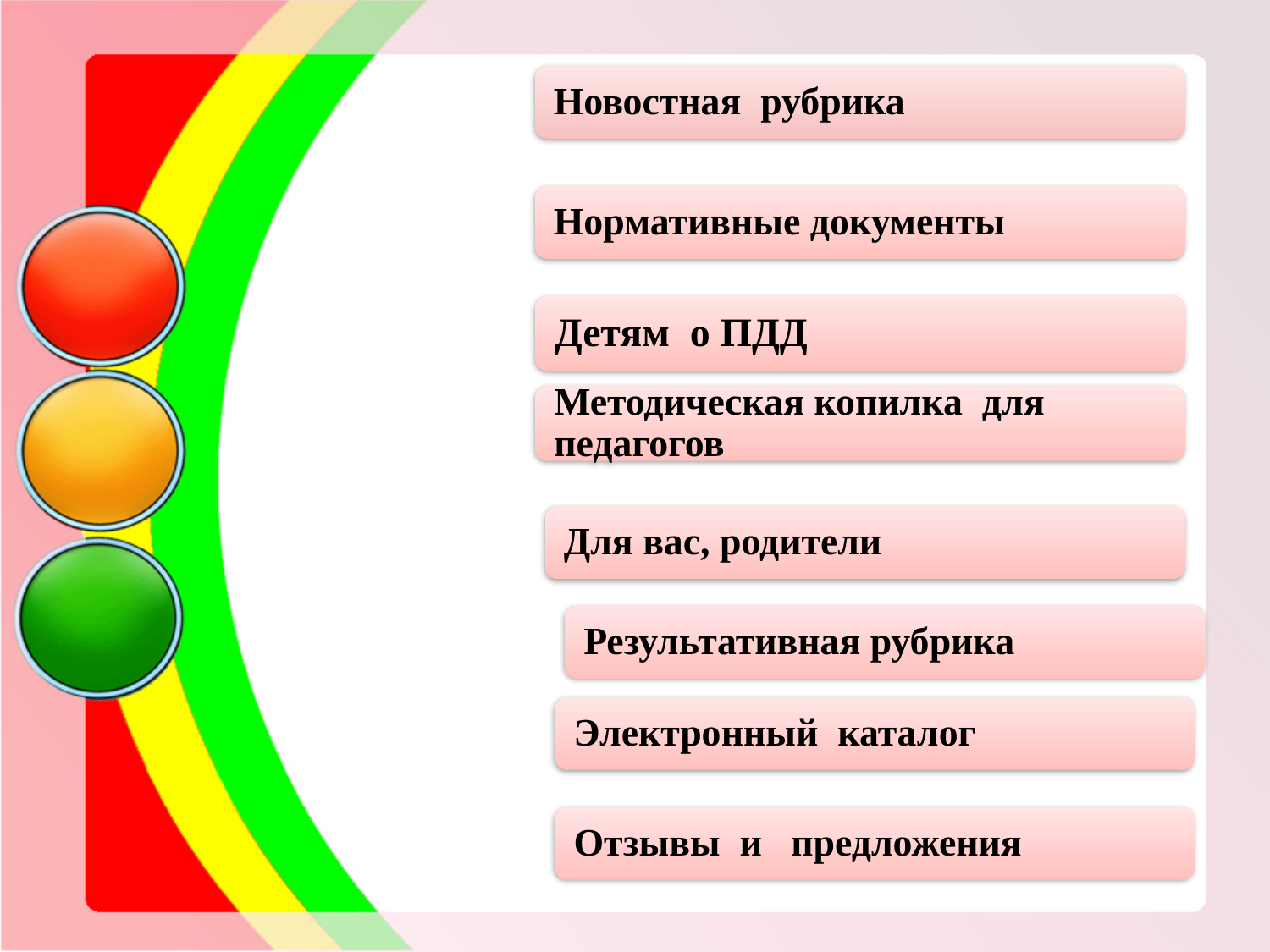

Новостная  рубрика
Нормативные документы
Детям  о ПДД
Методическая копилка  для педагогов
Для вас, родители
Результативная рубрика
Электронный  каталог
Отзывы  и   предложения